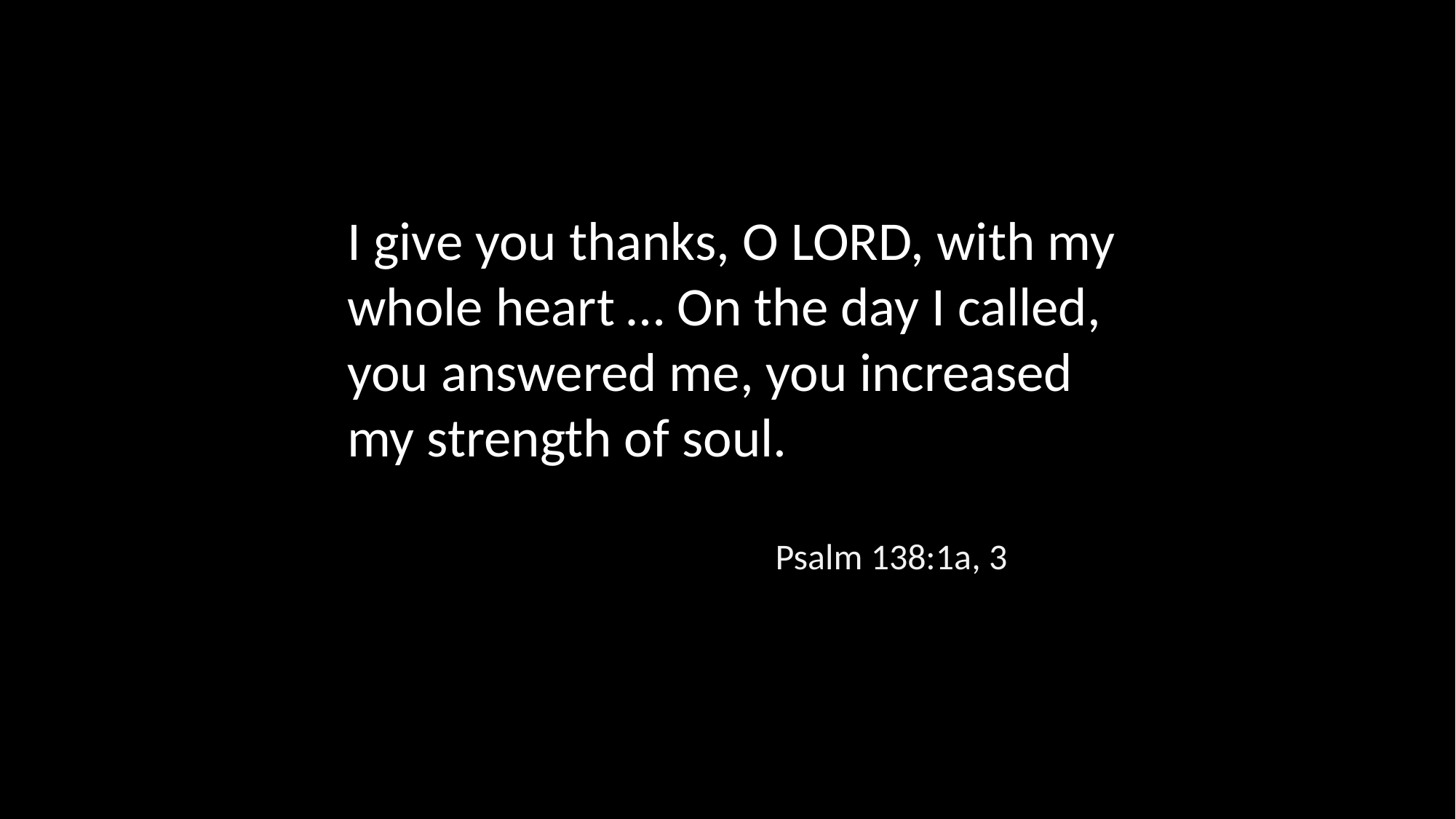

I give you thanks, O LORD, with my whole heart … On the day I called, you answered me, you increased my strength of soul.

Psalm 138:1a, 3